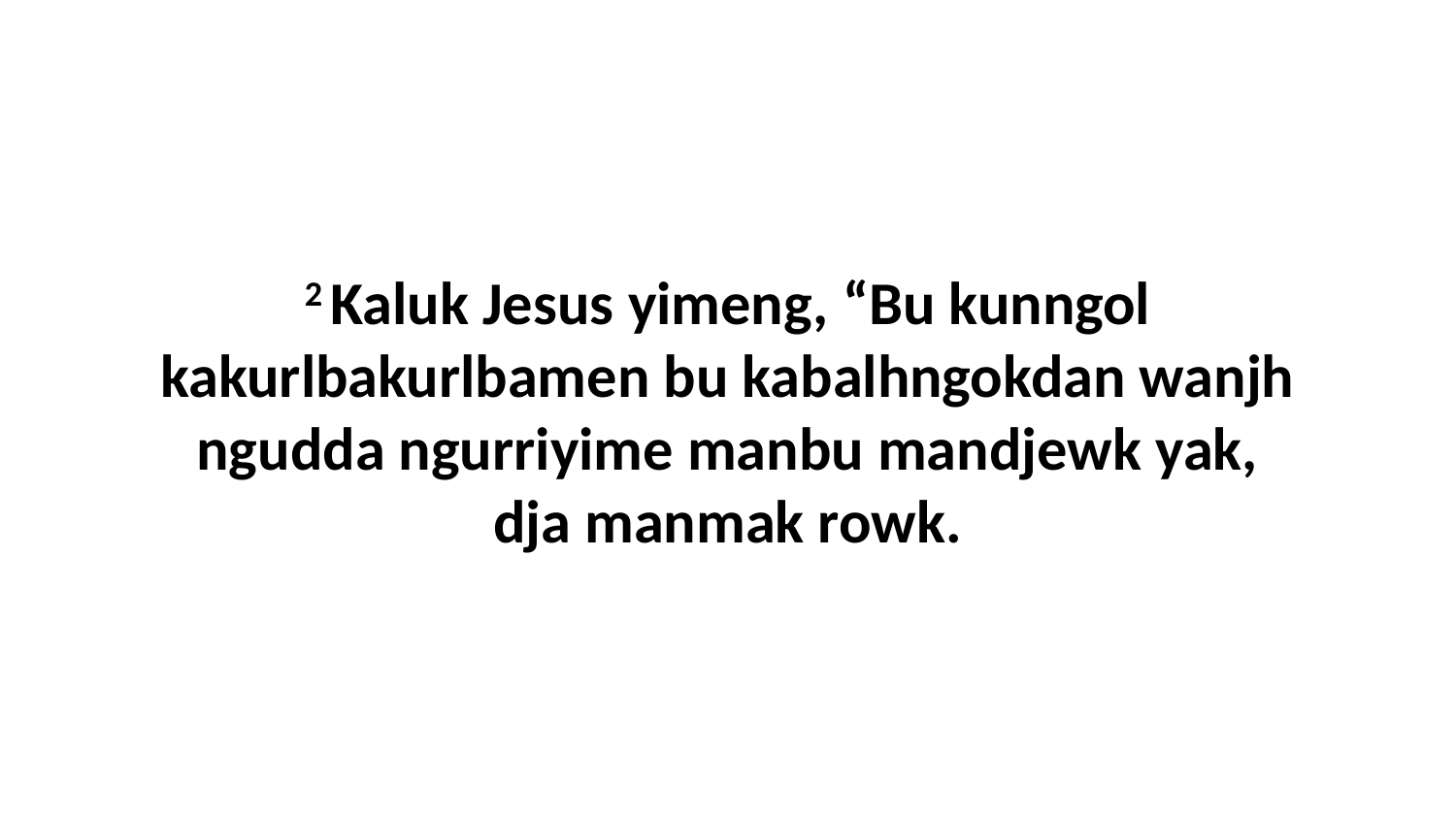

2 Kaluk Jesus yimeng, “Bu kunngol kakurlbakurlbamen bu kabalhngokdan wanjh ngudda ngurriyime manbu mandjewk yak, dja manmak rowk.